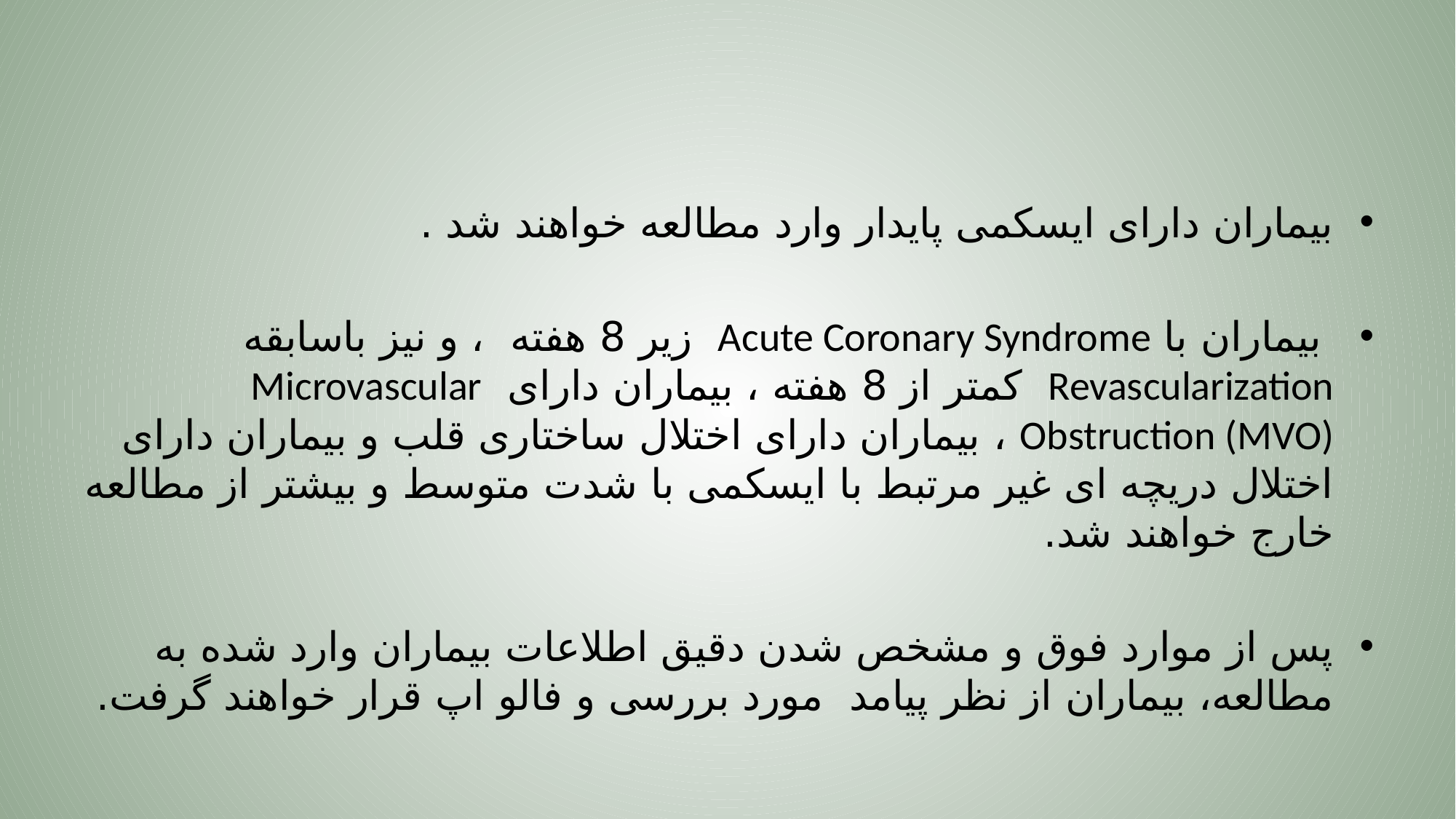

#
بیماران دارای ایسکمی پایدار وارد مطالعه خواهند شد .

 بیماران با Acute Coronary Syndrome  زیر 8 هفته  ، و نیز باسابقه Revascularization  کمتر از 8 هفته ، بیماران دارای  Microvascular Obstruction (MVO) ، بیماران دارای اختلال ساختاری قلب و بیماران دارای اختلال دریچه ای غیر مرتبط با ایسکمی با شدت متوسط و بیشتر از مطالعه خارج خواهند شد.

پس از موارد فوق و مشخص شدن دقیق اطلاعات بیماران وارد شده به مطالعه، بیماران از نظر پیامد  مورد بررسی و فالو اپ قرار خواهند گرفت.